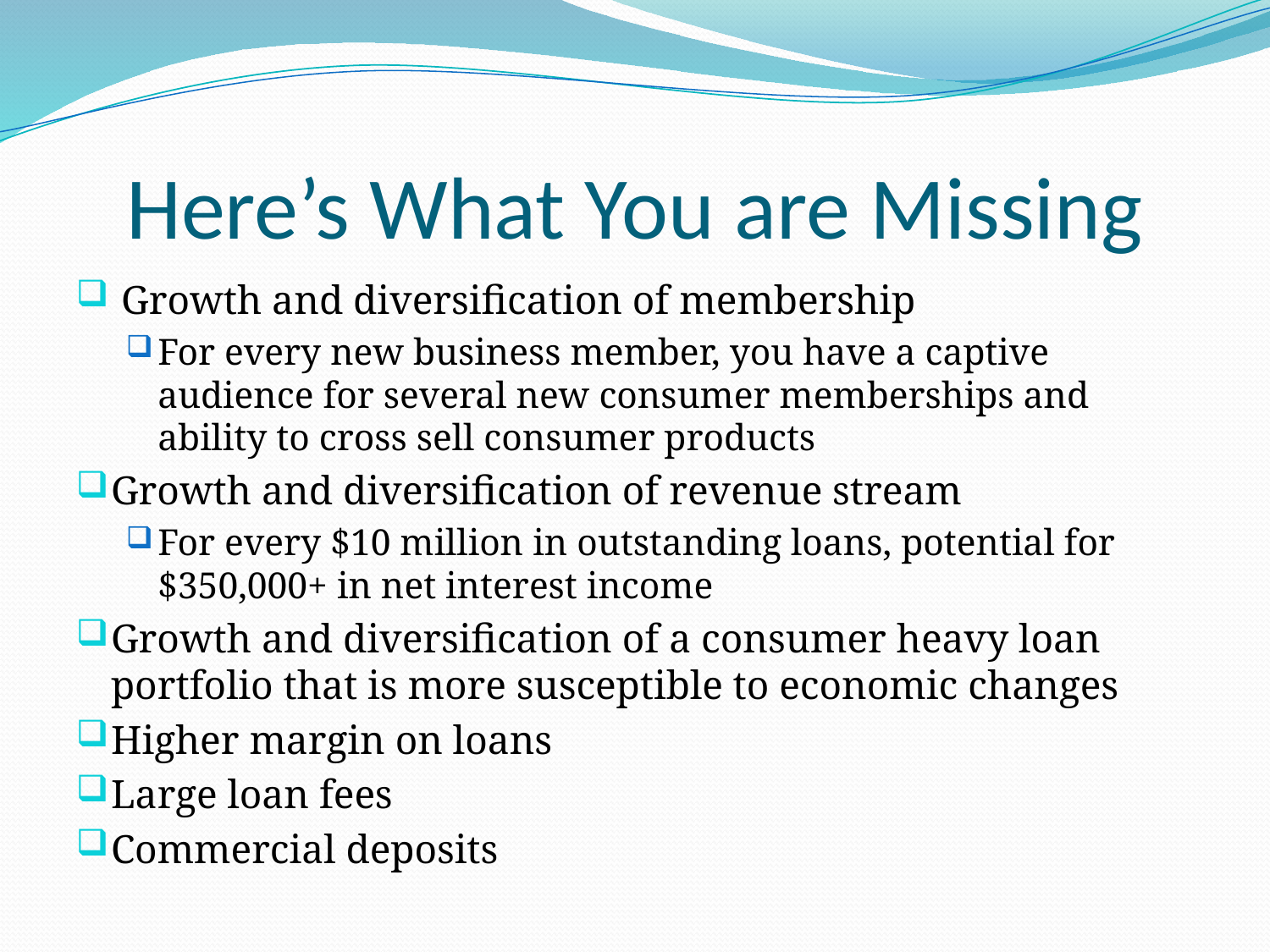

# Here’s What You are Missing
 Growth and diversification of membership
For every new business member, you have a captive audience for several new consumer memberships and ability to cross sell consumer products
Growth and diversification of revenue stream
For every $10 million in outstanding loans, potential for $350,000+ in net interest income
Growth and diversification of a consumer heavy loan portfolio that is more susceptible to economic changes
Higher margin on loans
Large loan fees
Commercial deposits